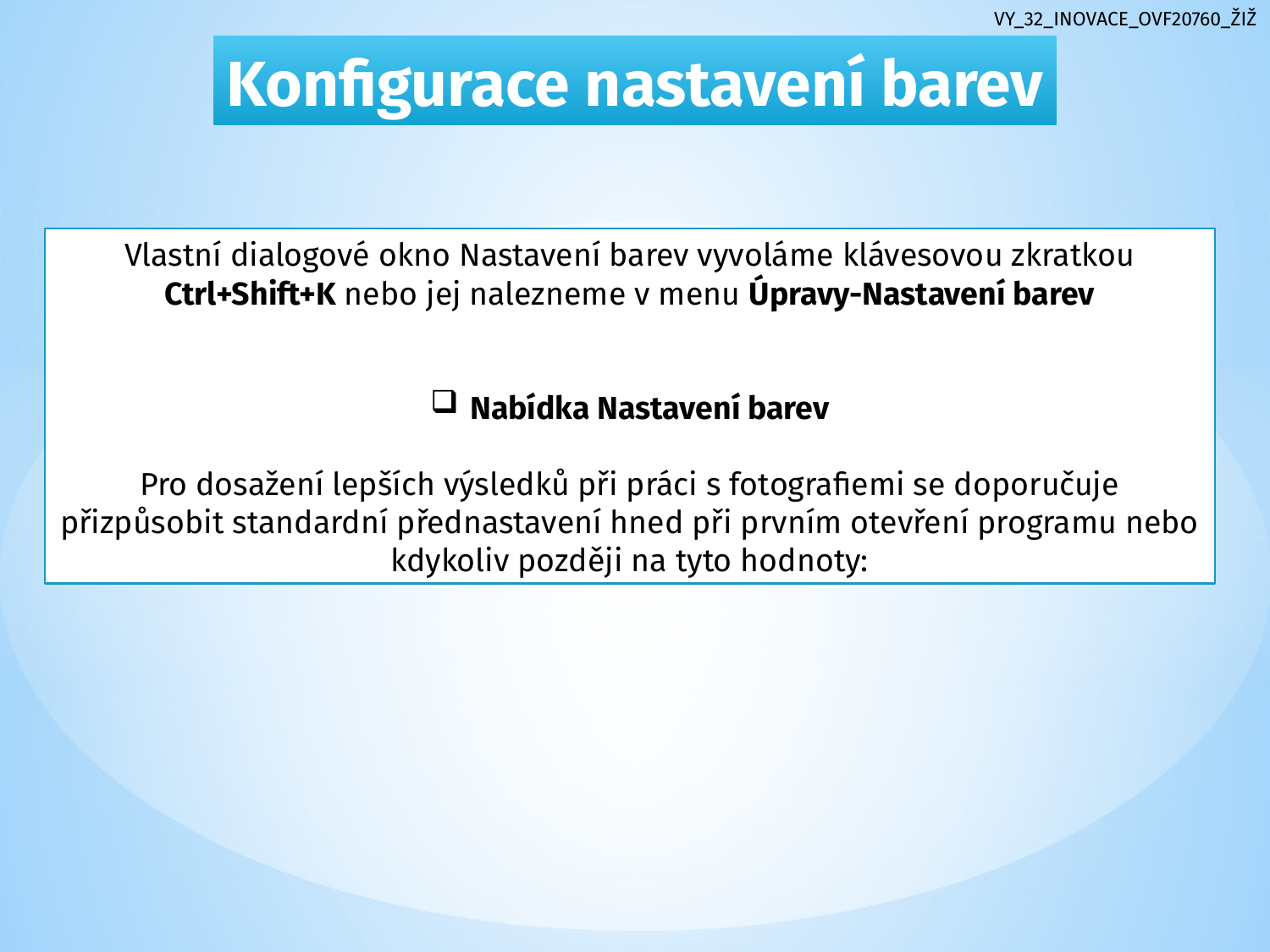

VY_32_INOVACE_OVF20760_ŽIŽ
Konfigurace nastavení barev
Vlastní­ dialogové okno Nastavení barev vyvoláme klávesovou zkratkou Ctrl+Shift+K nebo jej nalezneme v menu Úpravy-Nastavení barev

Nabídka Nastavení barev

Pro dosažení lepších výsledků při práci s fotografiemi se doporučuje přizpůsobit standardní přednastavení hned při prvním otevření programu nebo kdykoliv později na tyto hodnoty: